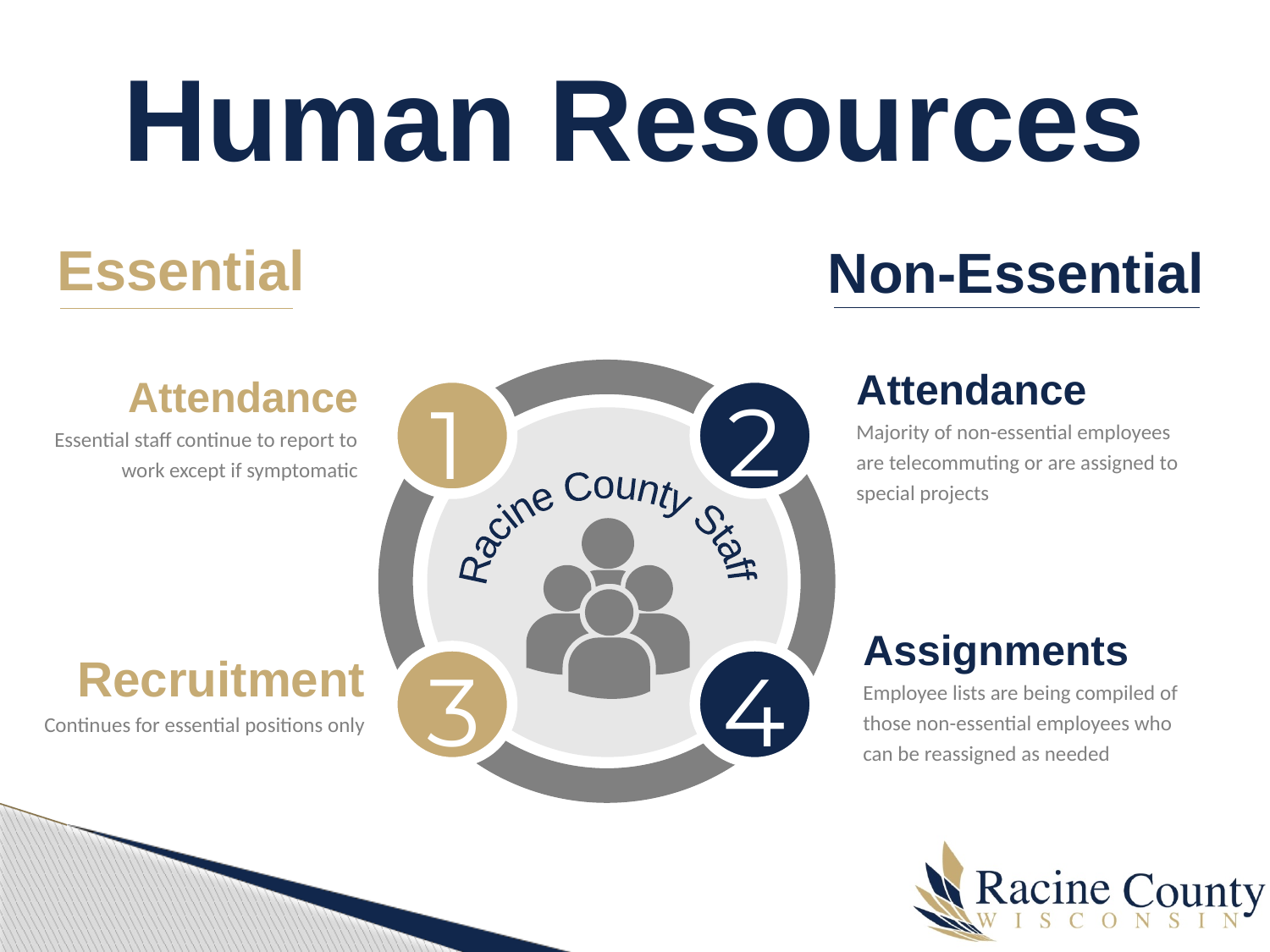

# Human Resources
Essential
Non-Essential
Attendance
Majority of non-essential employees are telecommuting or are assigned to special projects

Attendance
Essential staff continue to report to work except if symptomatic

2
1

Racine County Staff

Assignments
Employee lists are being compiled of those non-essential employees who can be reassigned as needed

Recruitment
Continues for essential positions only

3
4